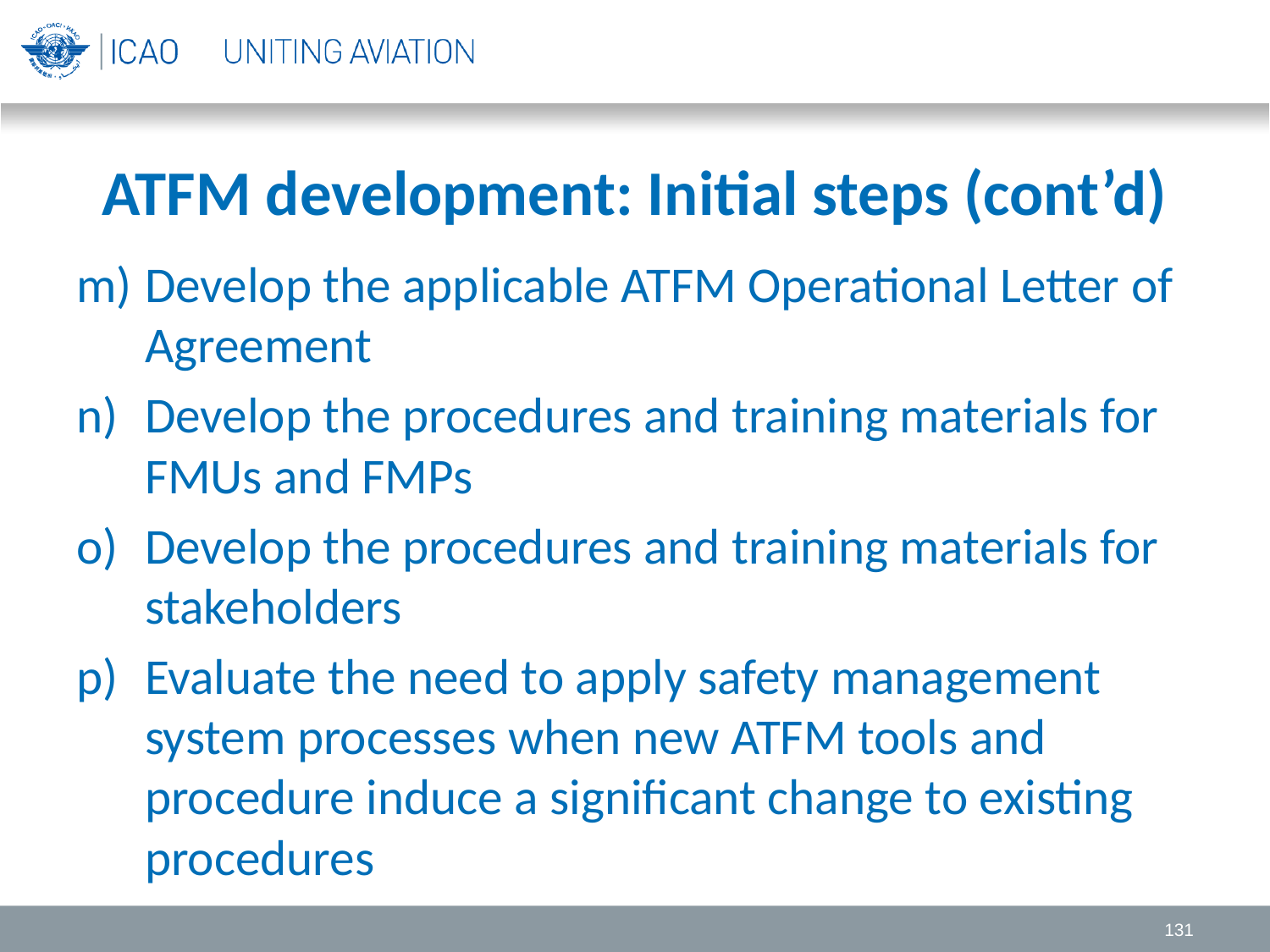

# ATFM development: Initial steps (cont’d)
Develop the applicable ATFM Operational Letter of Agreement
Develop the procedures and training materials for FMUs and FMPs
Develop the procedures and training materials for stakeholders
Evaluate the need to apply safety management system processes when new ATFM tools and procedure induce a significant change to existing procedures
131